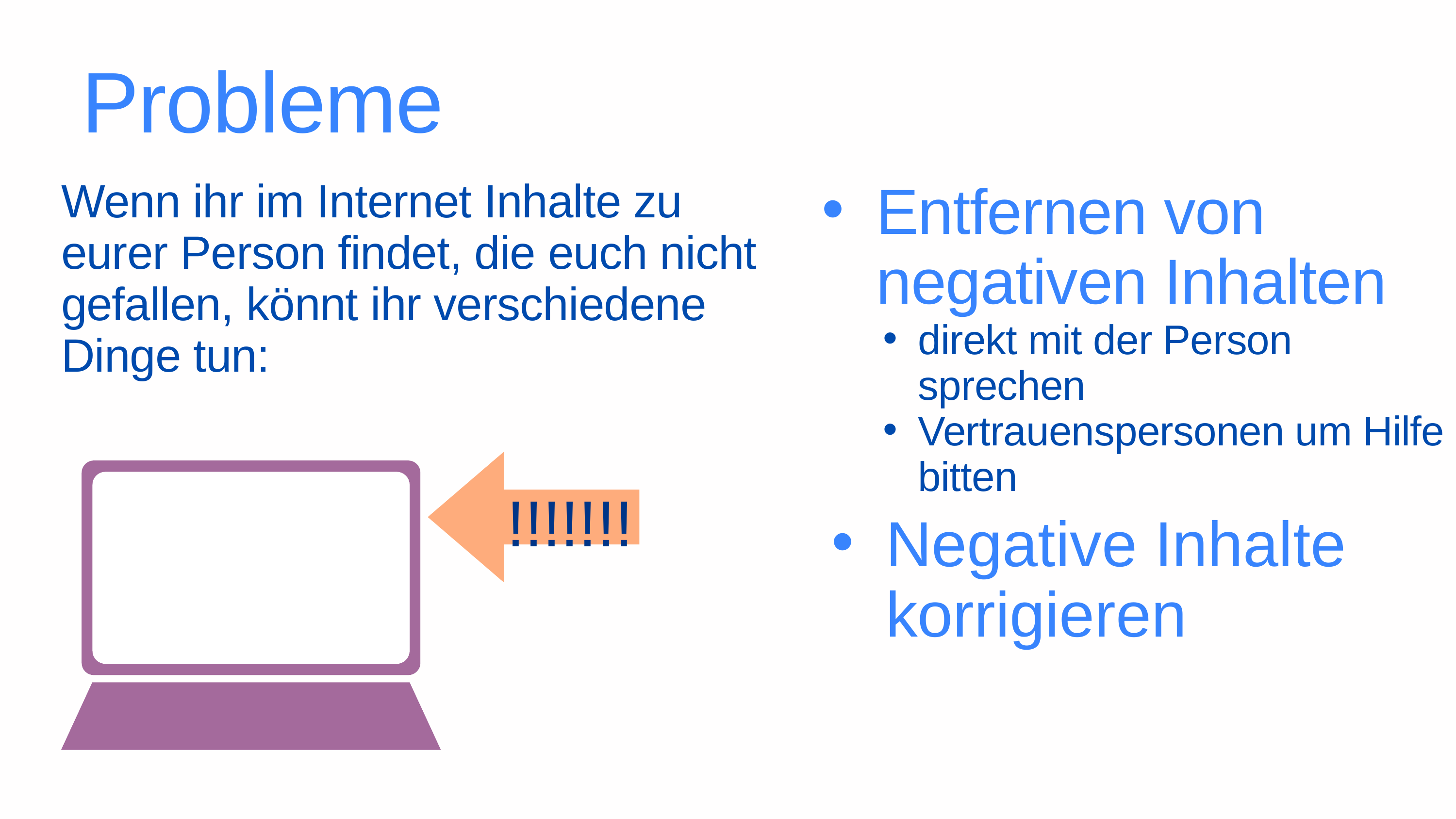

Probleme
Wenn ihr im Internet Inhalte zu eurer Person findet, die euch nicht gefallen, könnt ihr verschiedene Dinge tun:

Entfernen von negativen Inhalten

direkt mit der Person sprechen
Vertrauenspersonen um Hilfe bitten

!!!!!!!
Negative Inhalte korrigieren